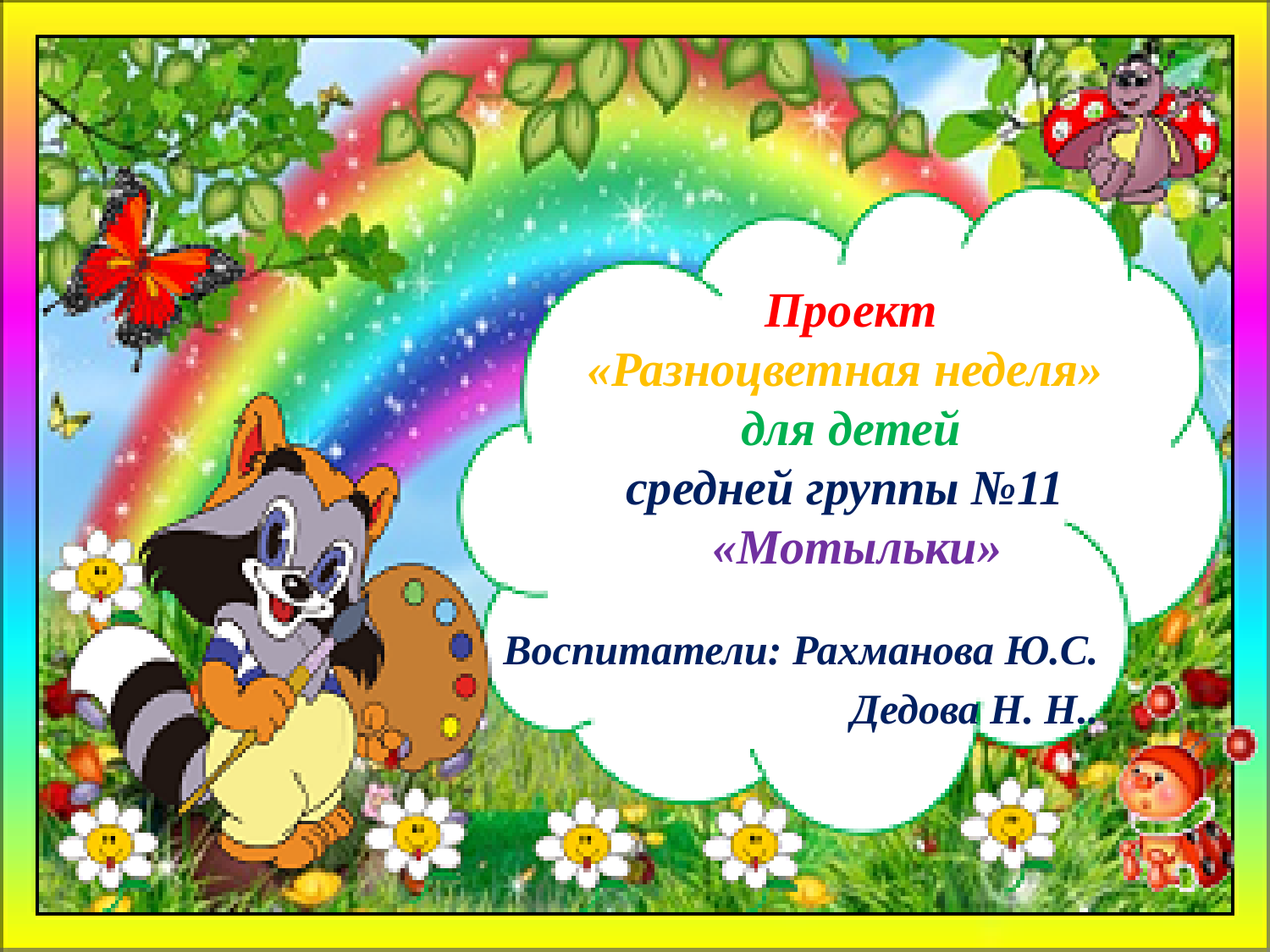

# Проект «Разноцветная неделя» для детей средней группы №11 «Мотыльки»
Воспитатели: Рахманова Ю.С.
Дедова Н. Н..